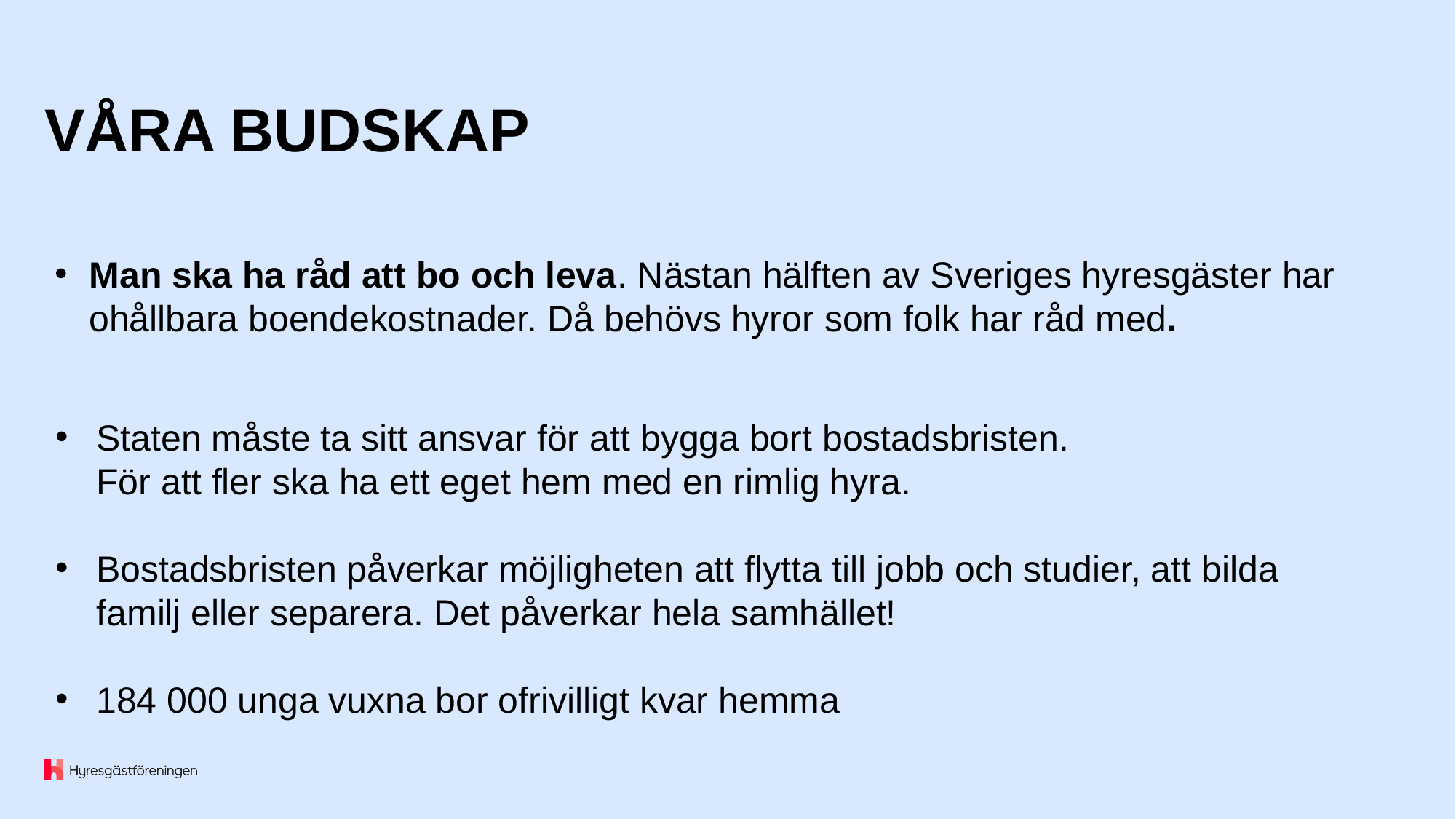

# VÅRA BUDSKAP
Man ska ha råd att bo och leva. Nästan hälften av Sveriges hyresgäster har ohållbara boendekostnader. Då behövs hyror som folk har råd med.

.

Staten måste ta sitt ansvar för att bygga bort bostadsbristen.
För att fler ska ha ett eget hem med en rimlig hyra.
Bostadsbristen påverkar möjligheten att flytta till jobb och studier, att bilda familj eller separera. Det påverkar hela samhället!

184 000 unga vuxna bor ofrivilligt kvar hemma